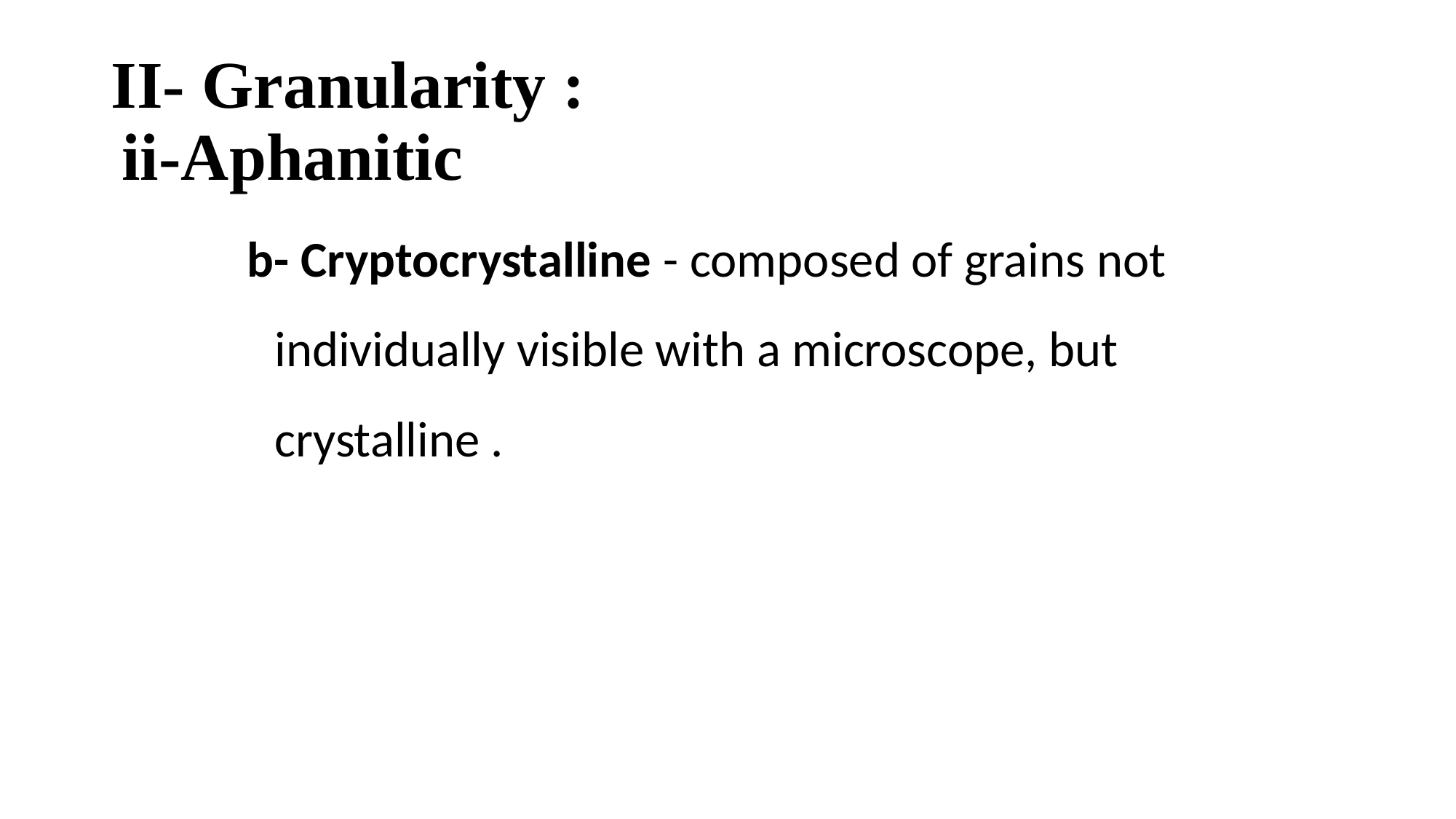

# II- Granularity : ii-Aphanitic
b- Cryptocrystalline - composed of grains not individually visible with a microscope, but crystalline .